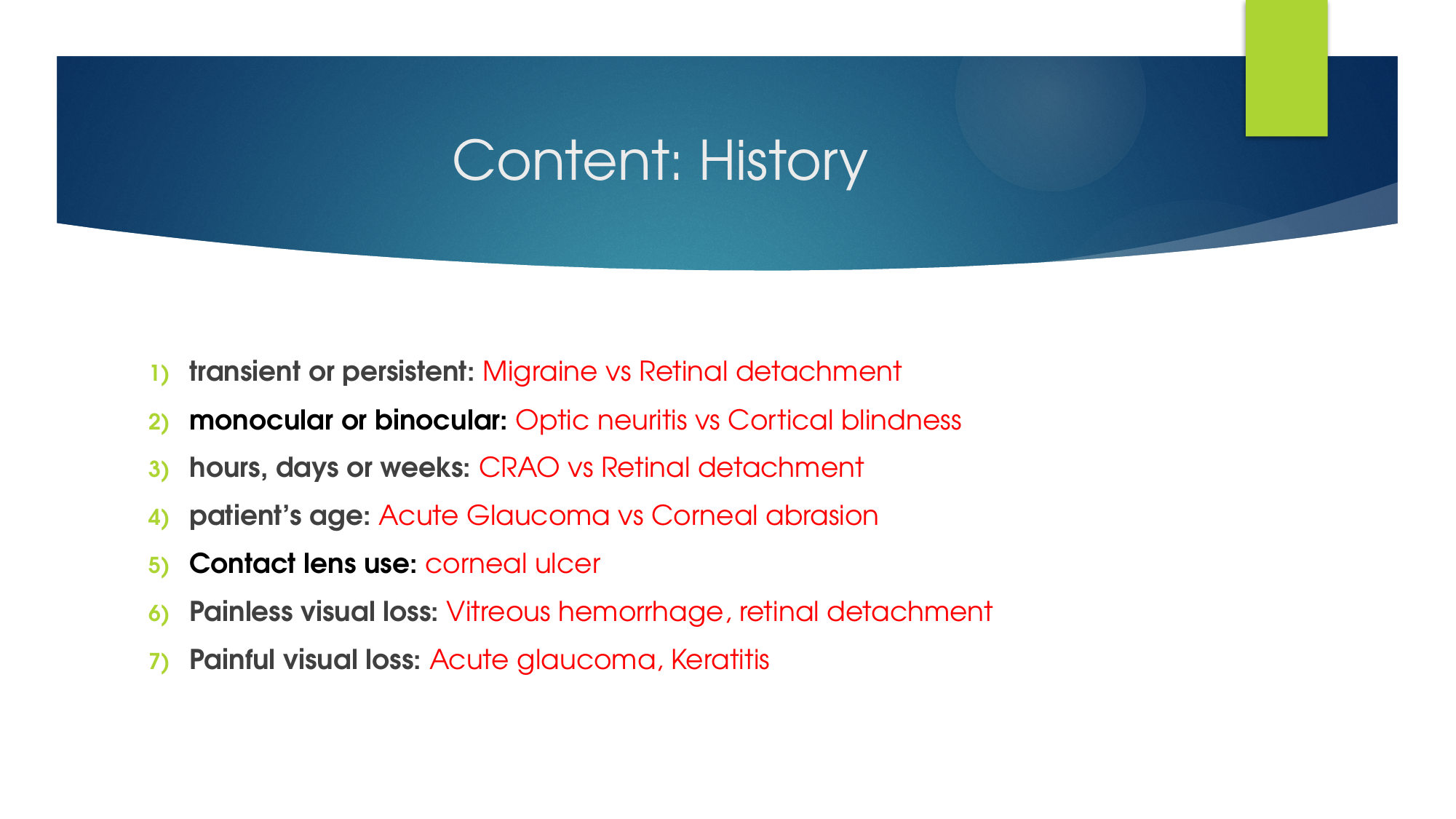

# Content: History

transient or persistent: Migraine vs Retinal detachment
monocular or binocular: Optic neuritis vs Cortical blindness
hours, days or weeks: CRAO vs Retinal detachment
patient’s age: Acute Glaucoma vs Corneal abrasion
Contact lens use: corneal ulcer
Painless visual loss: Vitreous hemorrhage, retinal detachment
Painful visual loss: Acute glaucoma, Keratitis